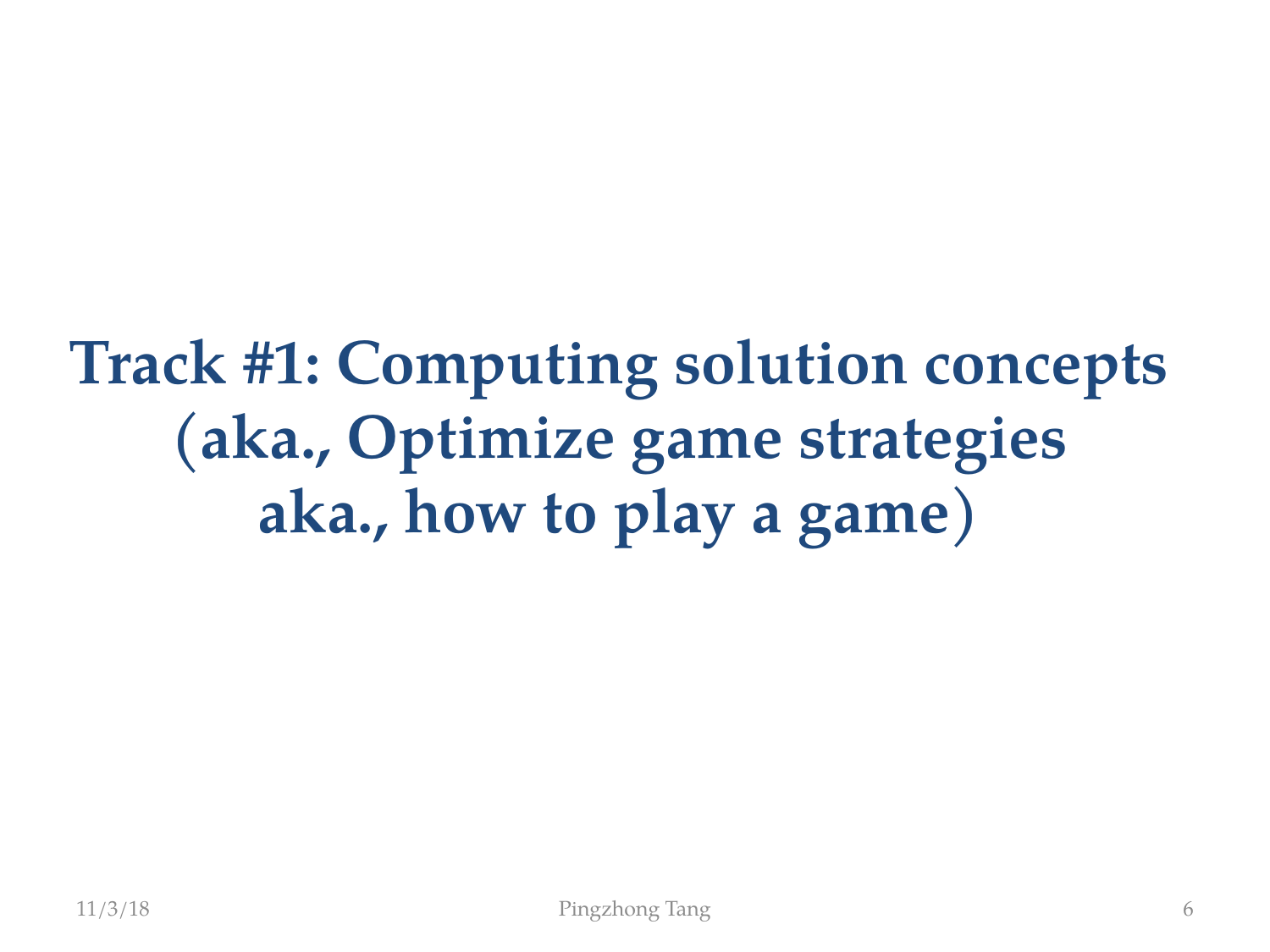

# Track #1: Computing solution concepts (aka., Optimize game strategies aka., how to play a game)
11/3/18
Pingzhong Tang
6